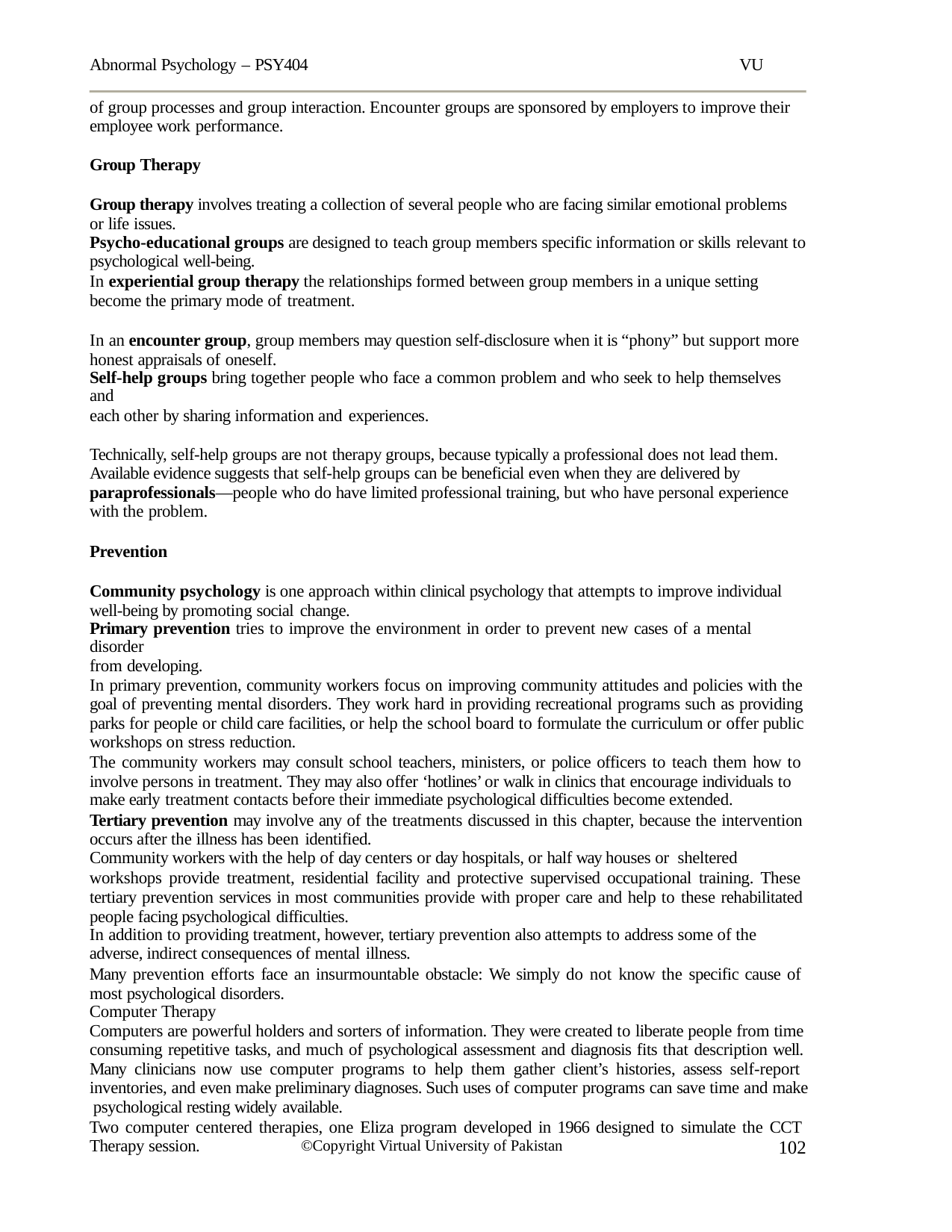

Abnormal Psychology – PSY404	VU

of group processes and group interaction. Encounter groups are sponsored by employers to improve their  employee work performance.

Group Therapy

Group therapy involves treating a collection of several people who are facing similar emotional problems  or life issues.
Psycho-educational groups are designed to teach group members specific information or skills relevant to
psychological well-being.
In experiential group therapy the relationships formed between group members in a unique setting  become the primary mode of treatment.

In an encounter group, group members may question self-disclosure when it is “phony” but support more  honest appraisals of oneself.
Self-help groups bring together people who face a common problem and who seek to help themselves and
each other by sharing information and experiences.

Technically, self-help groups are not therapy groups, because typically a professional does not lead them.  Available evidence suggests that self-help groups can be beneficial even when they are delivered by  paraprofessionals—people who do have limited professional training, but who have personal experience  with the problem.

Prevention

Community psychology is one approach within clinical psychology that attempts to improve individual  well-being by promoting social change.
Primary prevention tries to improve the environment in order to prevent new cases of a mental disorder
from developing.
In primary prevention, community workers focus on improving community attitudes and policies with the  goal of preventing mental disorders. They work hard in providing recreational programs such as providing  parks for people or child care facilities, or help the school board to formulate the curriculum or offer public  workshops on stress reduction.
The community workers may consult school teachers, ministers, or police officers to teach them how to  involve persons in treatment. They may also offer ‘hotlines’ or walk in clinics that encourage individuals to
make early treatment contacts before their immediate psychological difficulties become extended.
Tertiary prevention may involve any of the treatments discussed in this chapter, because the intervention  occurs after the illness has been identified.
Community workers with the help of day centers or day hospitals, or half way houses or sheltered
workshops provide treatment, residential facility and protective supervised occupational training. These  tertiary prevention services in most communities provide with proper care and help to these rehabilitated  people facing psychological difficulties.
In addition to providing treatment, however, tertiary prevention also attempts to address some of the
adverse, indirect consequences of mental illness.
Many prevention efforts face an insurmountable obstacle: We simply do not know the specific cause of  most psychological disorders.
Computer Therapy
Computers are powerful holders and sorters of information. They were created to liberate people from time  consuming repetitive tasks, and much of psychological assessment and diagnosis fits that description well.  Many clinicians now use computer programs to help them gather client’s histories, assess self-report  inventories, and even make preliminary diagnoses. Such uses of computer programs can save time and make  psychological resting widely available.
Two computer centered therapies, one Eliza program developed in 1966 designed to simulate the CCT  Therapy session.

102
©Copyright Virtual University of Pakistan